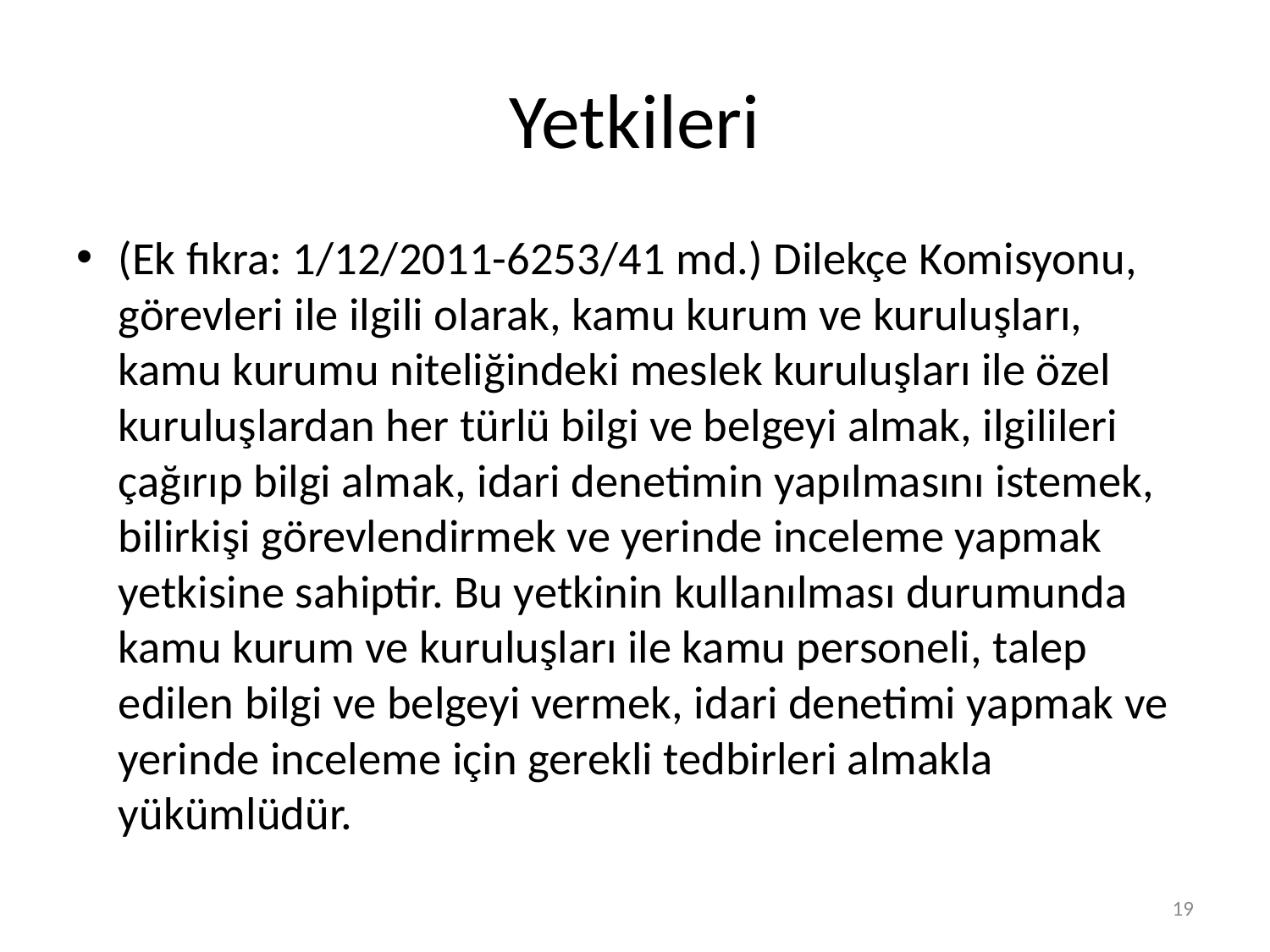

# Yetkileri
(Ek fıkra: 1/12/2011-6253/41 md.) Dilekçe Komisyonu, görevleri ile ilgili olarak, kamu kurum ve kuruluşları, kamu kurumu niteliğindeki meslek kuruluşları ile özel kuruluşlardan her türlü bilgi ve belgeyi almak, ilgilileri çağırıp bilgi almak, idari denetimin yapılmasını istemek, bilirkişi görevlendirmek ve yerinde inceleme yapmak yetkisine sahiptir. Bu yetkinin kullanılması durumunda kamu kurum ve kuruluşları ile kamu personeli, talep edilen bilgi ve belgeyi vermek, idari denetimi yapmak ve yerinde inceleme için gerekli tedbirleri almakla yükümlüdür.

19